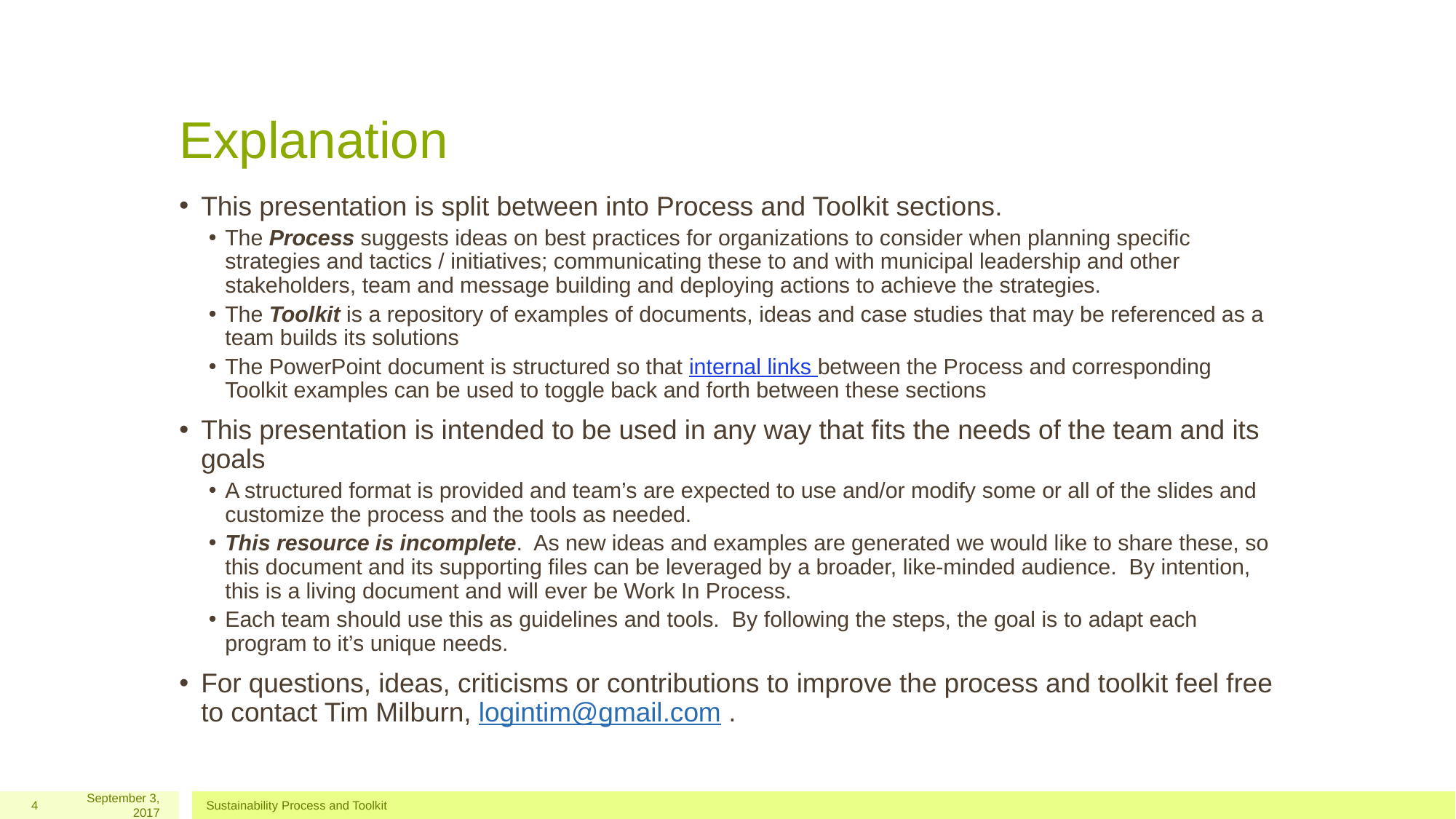

# Explanation
This presentation is split between into Process and Toolkit sections.
The Process suggests ideas on best practices for organizations to consider when planning specific strategies and tactics / initiatives; communicating these to and with municipal leadership and other stakeholders, team and message building and deploying actions to achieve the strategies.
The Toolkit is a repository of examples of documents, ideas and case studies that may be referenced as a team builds its solutions
The PowerPoint document is structured so that internal links between the Process and corresponding Toolkit examples can be used to toggle back and forth between these sections
This presentation is intended to be used in any way that fits the needs of the team and its goals
A structured format is provided and team’s are expected to use and/or modify some or all of the slides and customize the process and the tools as needed.
This resource is incomplete.  As new ideas and examples are generated we would like to share these, so this document and its supporting files can be leveraged by a broader, like-minded audience.  By intention, this is a living document and will ever be Work In Process.
Each team should use this as guidelines and tools.  By following the steps, the goal is to adapt each program to it’s unique needs.
For questions, ideas, criticisms or contributions to improve the process and toolkit feel free to contact Tim Milburn, logintim@gmail.com .

4
September 3, 2017
Sustainability Process and Toolkit